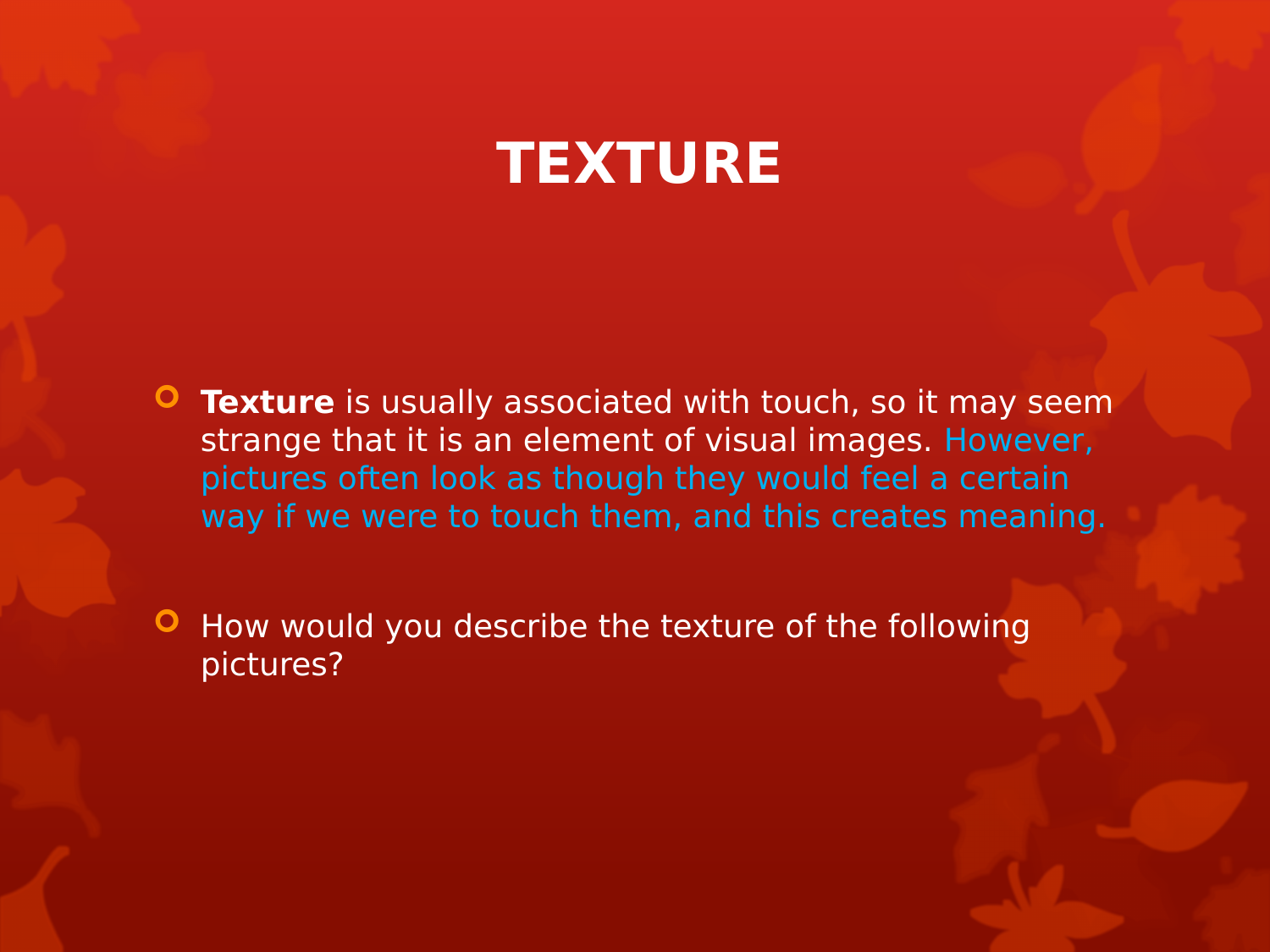

# TEXTURE
Texture is usually associated with touch, so it may seem strange that it is an element of visual images. However, pictures often look as though they would feel a certain way if we were to touch them, and this creates meaning.

How would you describe the texture of the following pictures?